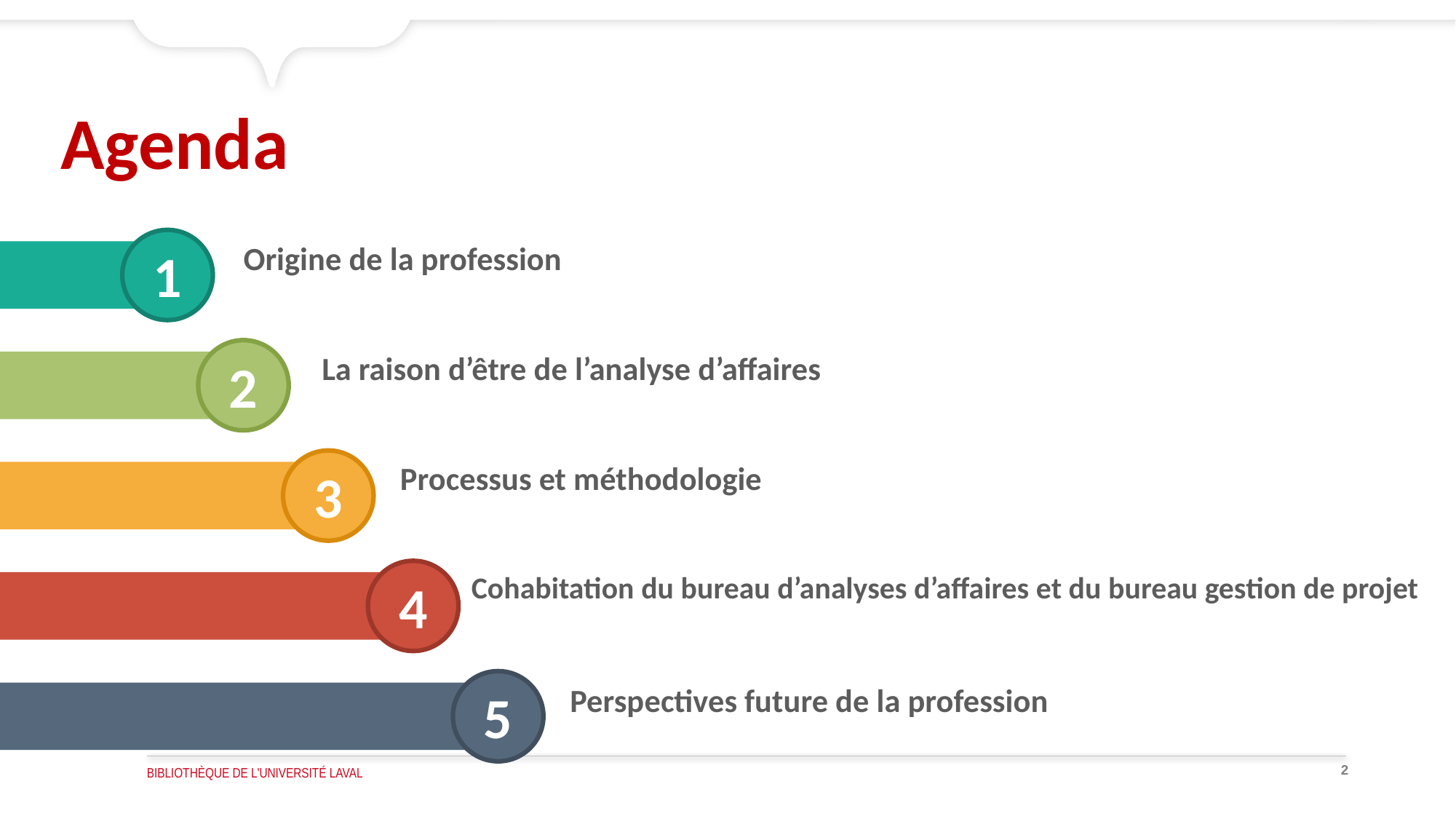

# Agenda
1

Origine de la profession
2

La raison d’être de l’analyse d’affaires
3

Processus et méthodologie
4

Cohabitation du bureau d’analyses d’affaires et du bureau gestion de projet
5

Perspectives future de la profession